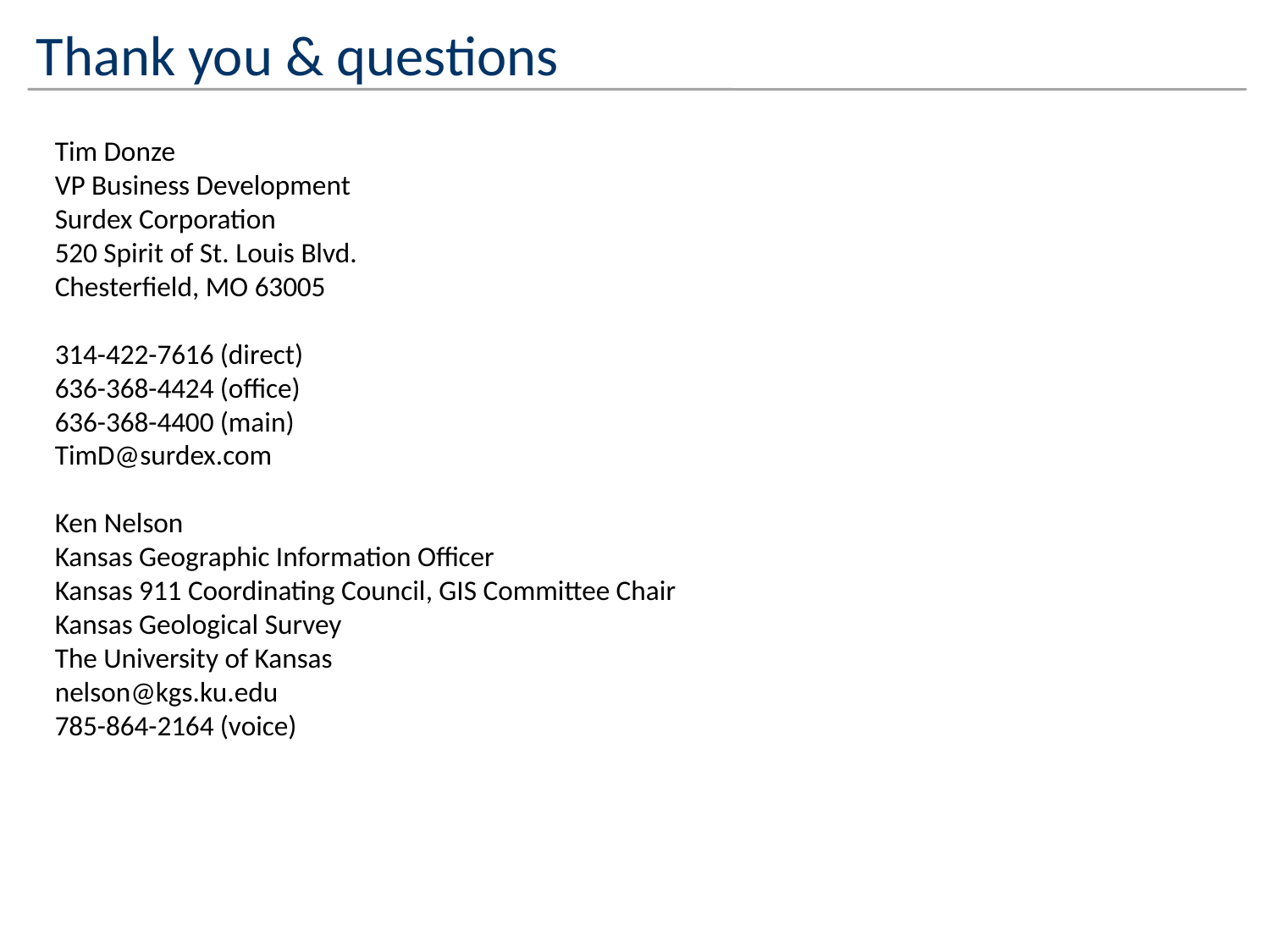

Thank you & questions

Tim Donze
VP Business Development
Surdex Corporation
520 Spirit of St. Louis Blvd.
Chesterfield, MO 63005

314-422-7616 (direct)
636-368-4424 (office)
636-368-4400 (main)
TimD@surdex.com

Ken Nelson
Kansas Geographic Information Officer
Kansas 911 Coordinating Council, GIS Committee Chair
Kansas Geological Survey
The University of Kansas
nelson@kgs.ku.edu
785-864-2164 (voice)